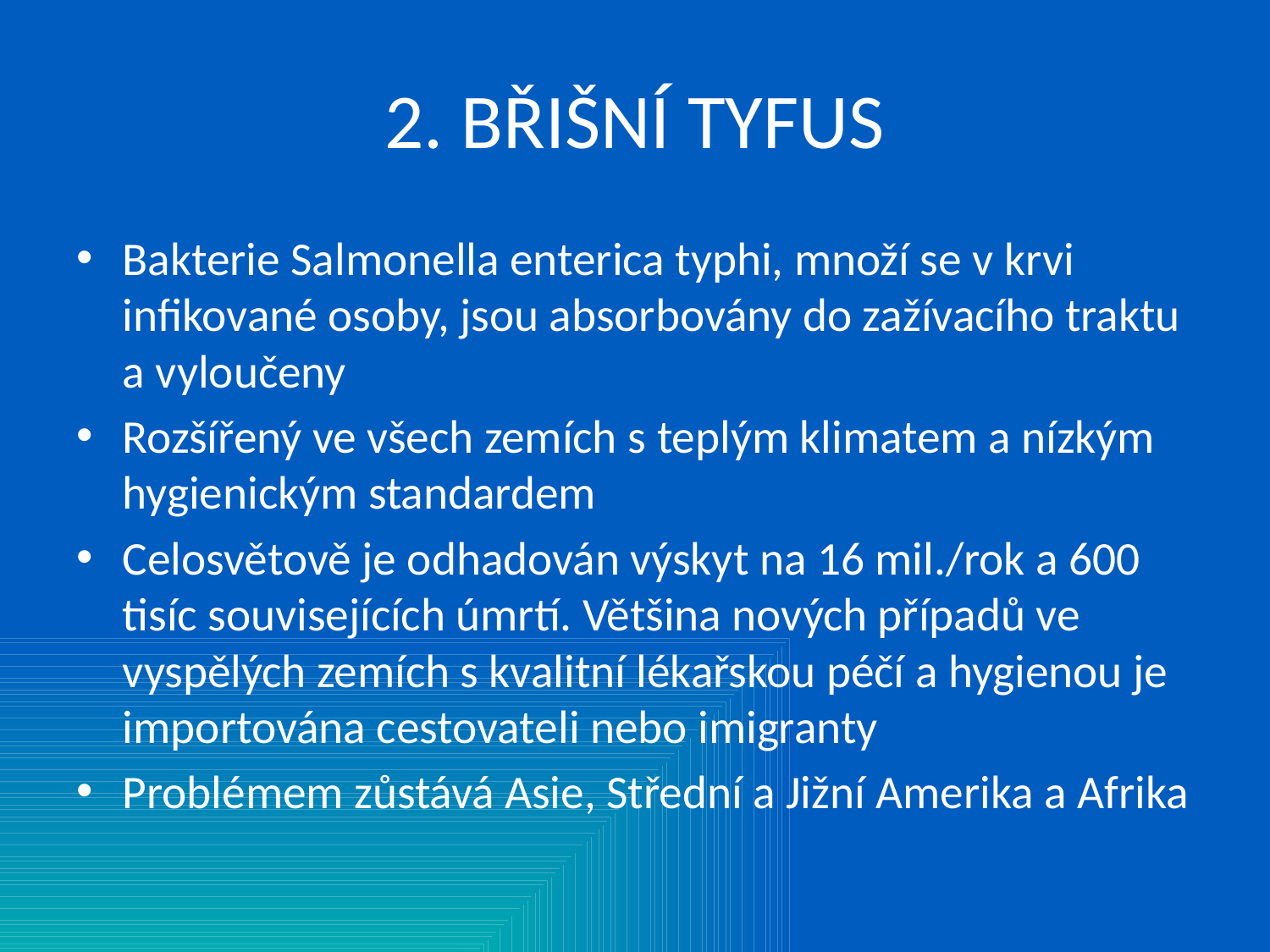

# 2. BŘIŠNÍ TYFUS
Bakterie Salmonella enterica typhi, množí se v krvi infikované osoby, jsou absorbovány do zažívacího traktu a vyloučeny
Rozšířený ve všech zemích s teplým klimatem a nízkým hygienickým standardem
Celosvětově je odhadován výskyt na 16 mil./rok a 600 tisíc souvisejících úmrtí. Většina nových případů ve vyspělých zemích s kvalitní lékařskou péčí a hygienou je importována cestovateli nebo imigranty
Problémem zůstává Asie, Střední a Jižní Amerika a Afrika